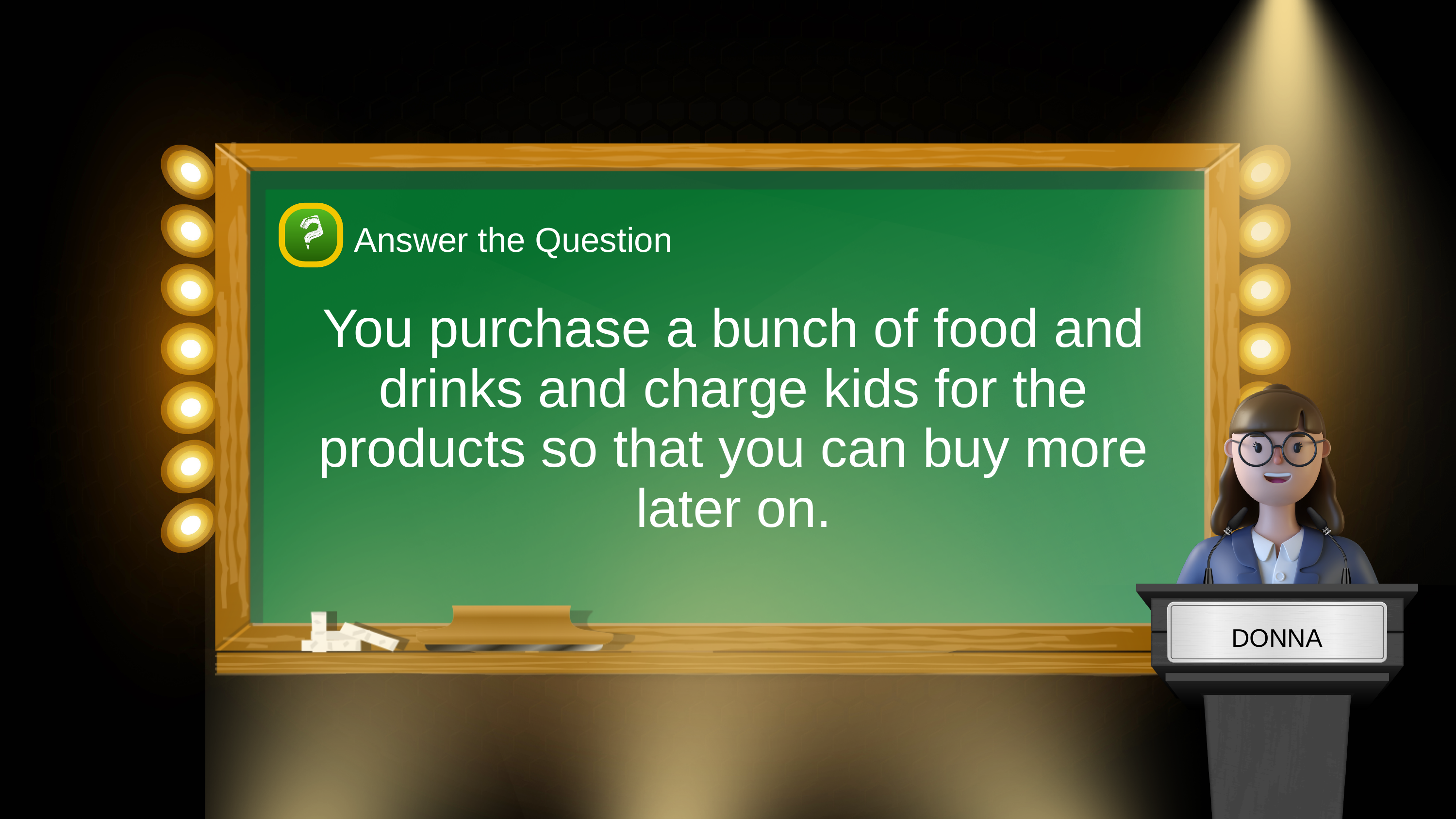

Answer the Question

You purchase a bunch of food and drinks and charge kids for the products so that you can buy more later on.

DONNA